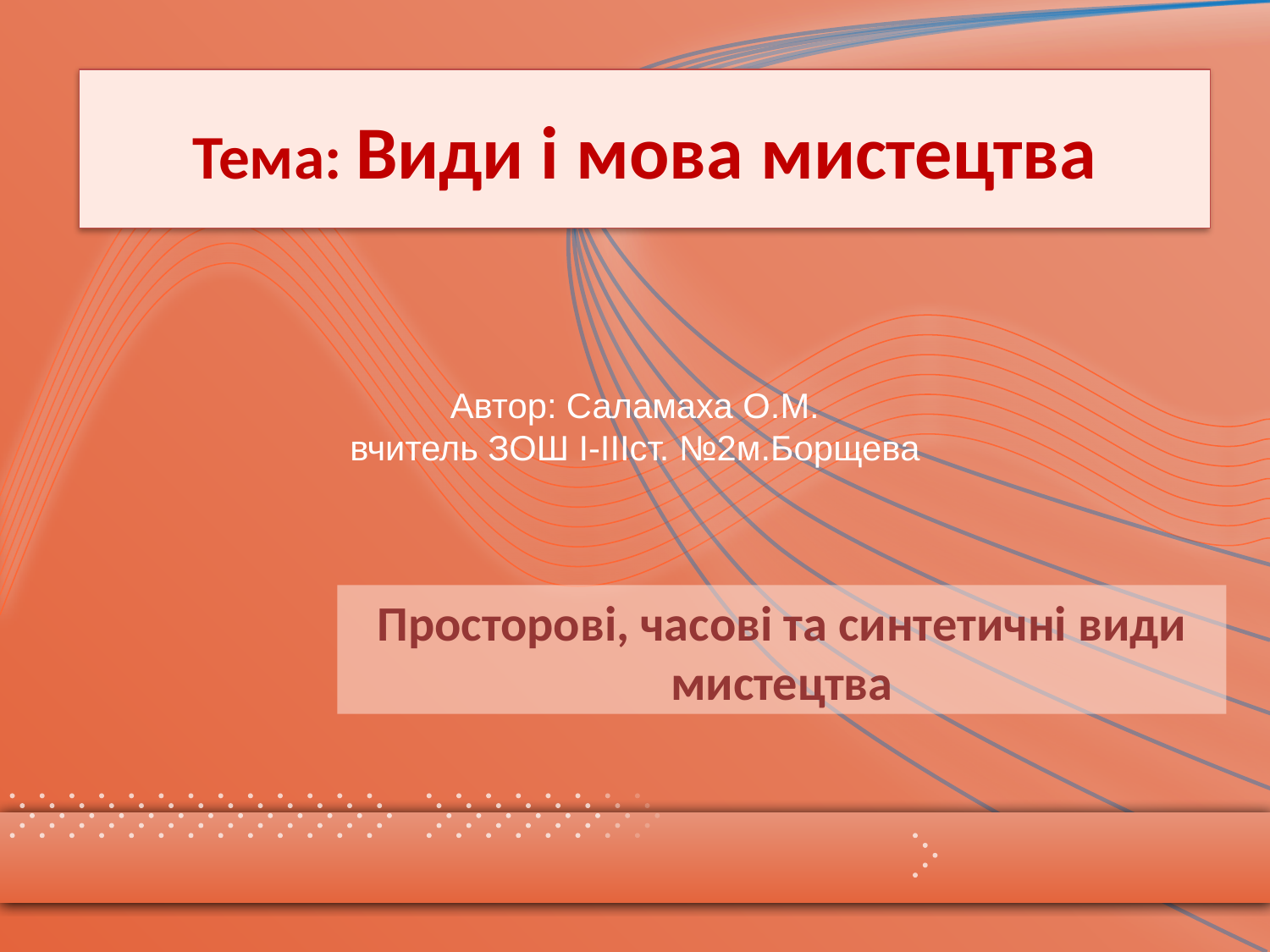

# Тема: Види і мова мистецтва

Автор: Саламаха О.М.
вчитель ЗОШ I-IIIст. №2м.Борщева
Просторові, часові та синтетичні види мистецтва